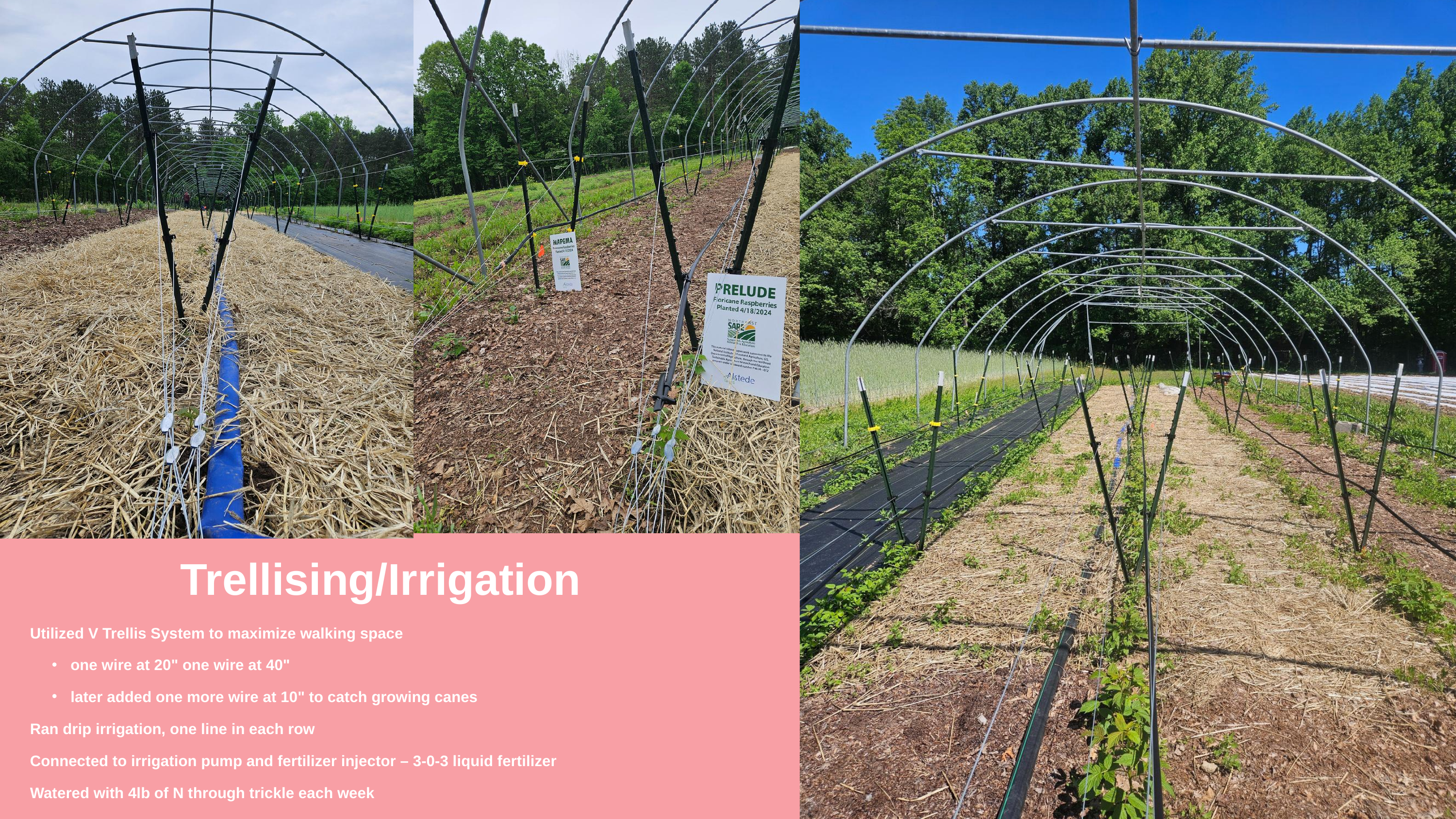

Trellising/Irrigation
Utilized V Trellis System to maximize walking space
one wire at 20" one wire at 40"
later added one more wire at 10" to catch growing canes
Ran drip irrigation, one line in each row
Connected to irrigation pump and fertilizer injector – 3-0-3 liquid fertilizer
Watered with 4lb of N through trickle each week